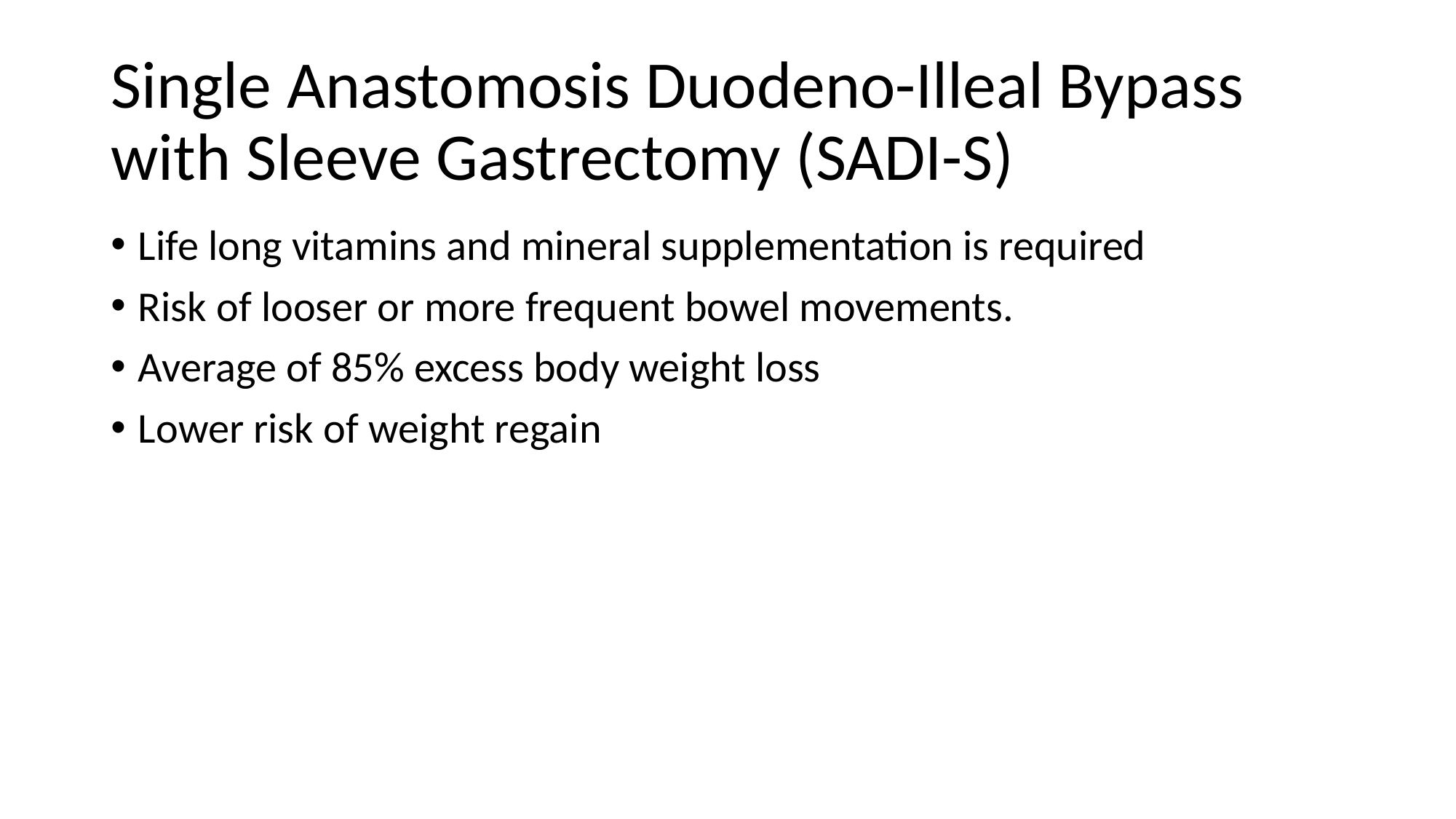

# Single Anastomosis Duodeno-Illeal Bypass with Sleeve Gastrectomy (SADI-S)
Life long vitamins and mineral supplementation is required
Risk of looser or more frequent bowel movements.
Average of 85% excess body weight loss
Lower risk of weight regain